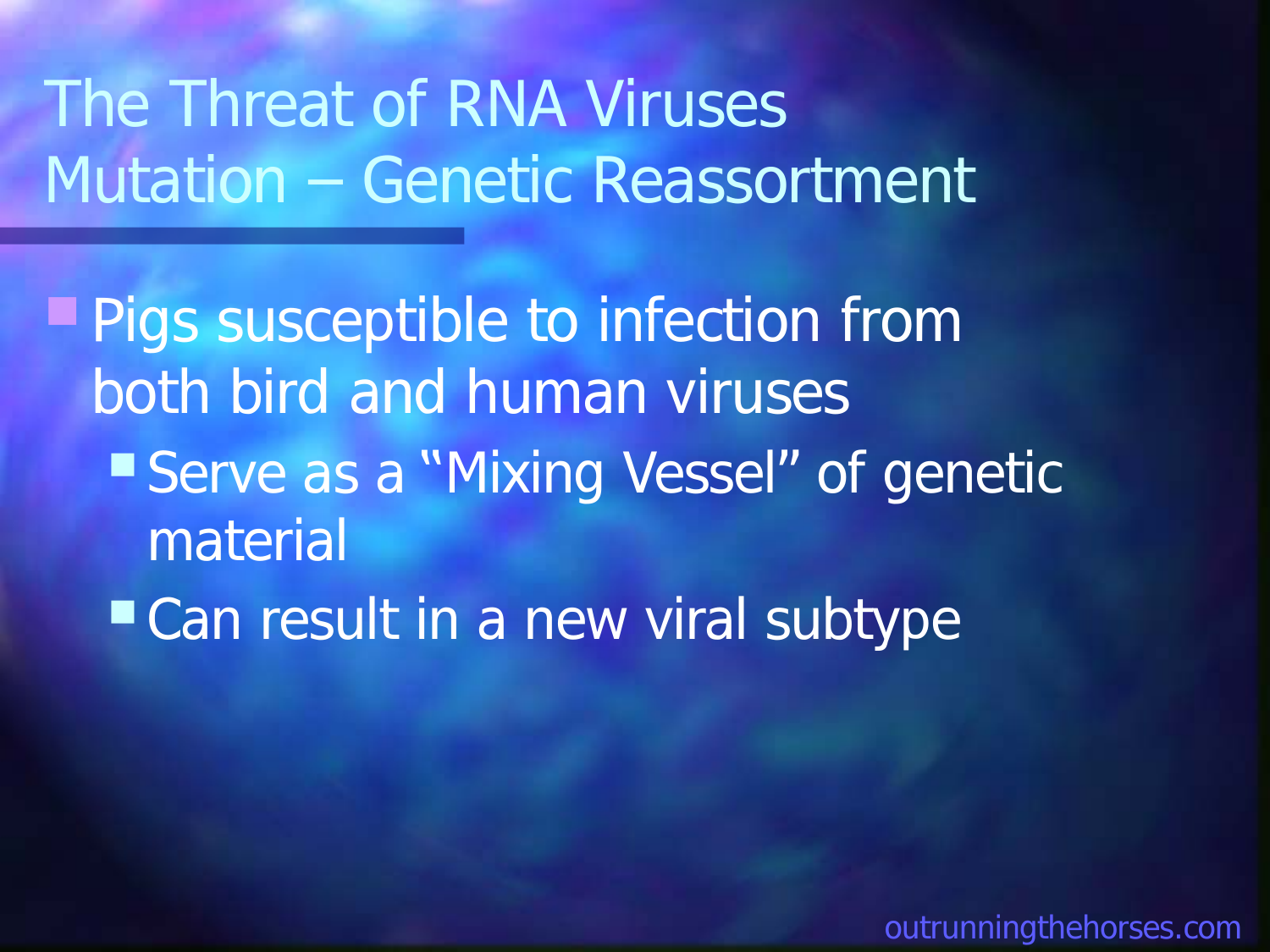

# The Threat of RNA Viruses Mutation – Genetic Reassortment
Pigs susceptible to infection from both bird and human viruses
Serve as a “Mixing Vessel” of genetic material
Can result in a new viral subtype
outrunningthehorses.com